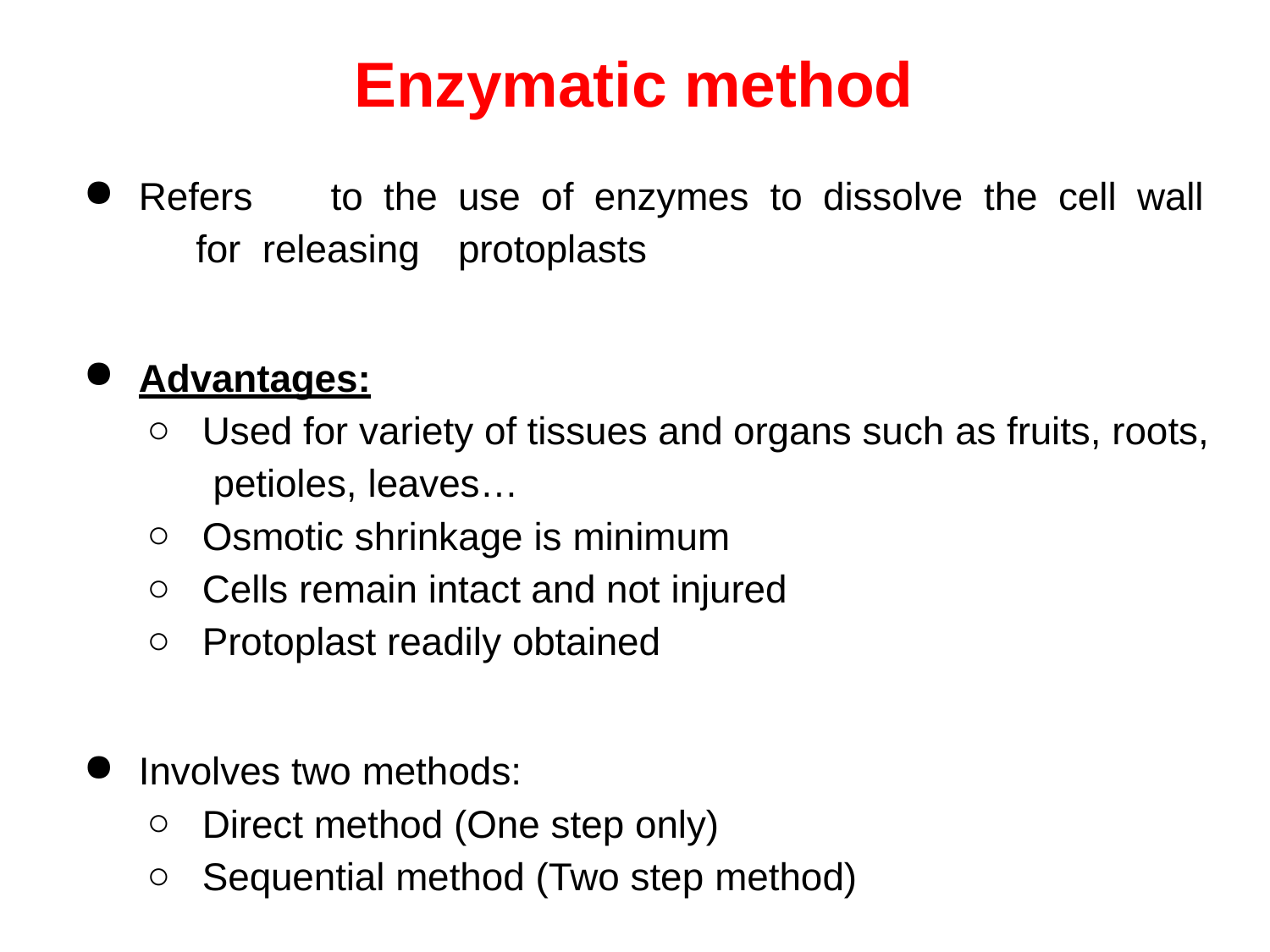

# Enzymatic method
Refers	to		the	use	of	enzymes	to	dissolve	the	cell	wall	for  releasing	protoplasts

Advantages:
Used for variety of tissues and organs such as fruits, roots,  petioles, leaves…
Osmotic shrinkage is minimum
Cells remain intact and not injured
Protoplast readily obtained

Involves two methods:
Direct method (One step only)
Sequential method (Two step method)